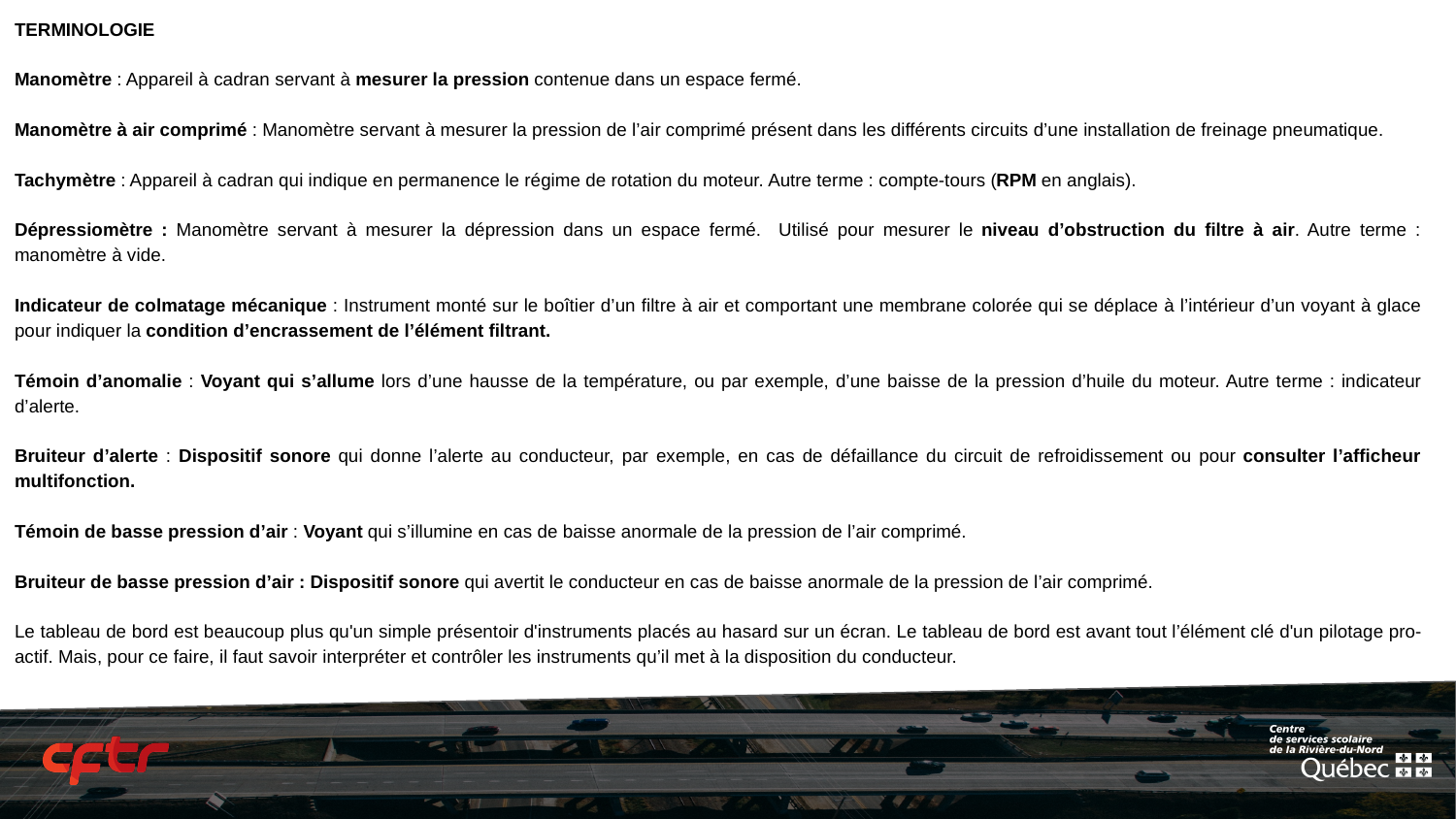

TERMINOLOGIE

Manomètre : Appareil à cadran servant à mesurer la pression contenue dans un espace fermé.

Manomètre à air comprimé : Manomètre servant à mesurer la pression de l’air comprimé présent dans les différents circuits d’une installation de freinage pneumatique.

Tachymètre : Appareil à cadran qui indique en permanence le régime de rotation du moteur. Autre terme : compte-tours (RPM en anglais).

Dépressiomètre : Manomètre servant à mesurer la dépression dans un espace fermé.  Utilisé pour mesurer le niveau d’obstruction du filtre à air. Autre terme : manomètre à vide.

Indicateur de colmatage mécanique : Instrument monté sur le boîtier d’un filtre à air et comportant une membrane colorée qui se déplace à l’intérieur d’un voyant à glace pour indiquer la condition d’encrassement de l’élément filtrant.

Témoin d’anomalie : Voyant qui s’allume lors d’une hausse de la température, ou par exemple, d’une baisse de la pression d’huile du moteur. Autre terme : indicateur d’alerte.

Bruiteur d’alerte : Dispositif sonore qui donne l’alerte au conducteur, par exemple, en cas de défaillance du circuit de refroidissement ou pour consulter l’afficheur multifonction.

Témoin de basse pression d’air : Voyant qui s’illumine en cas de baisse anormale de la pression de l’air comprimé.

Bruiteur de basse pression d’air : Dispositif sonore qui avertit le conducteur en cas de baisse anormale de la pression de l’air comprimé.

Le tableau de bord est beaucoup plus qu'un simple présentoir d'instruments placés au hasard sur un écran. Le tableau de bord est avant tout l’élément clé d'un pilotage pro-actif. Mais, pour ce faire, il faut savoir interpréter et contrôler les instruments qu’il met à la disposition du conducteur.